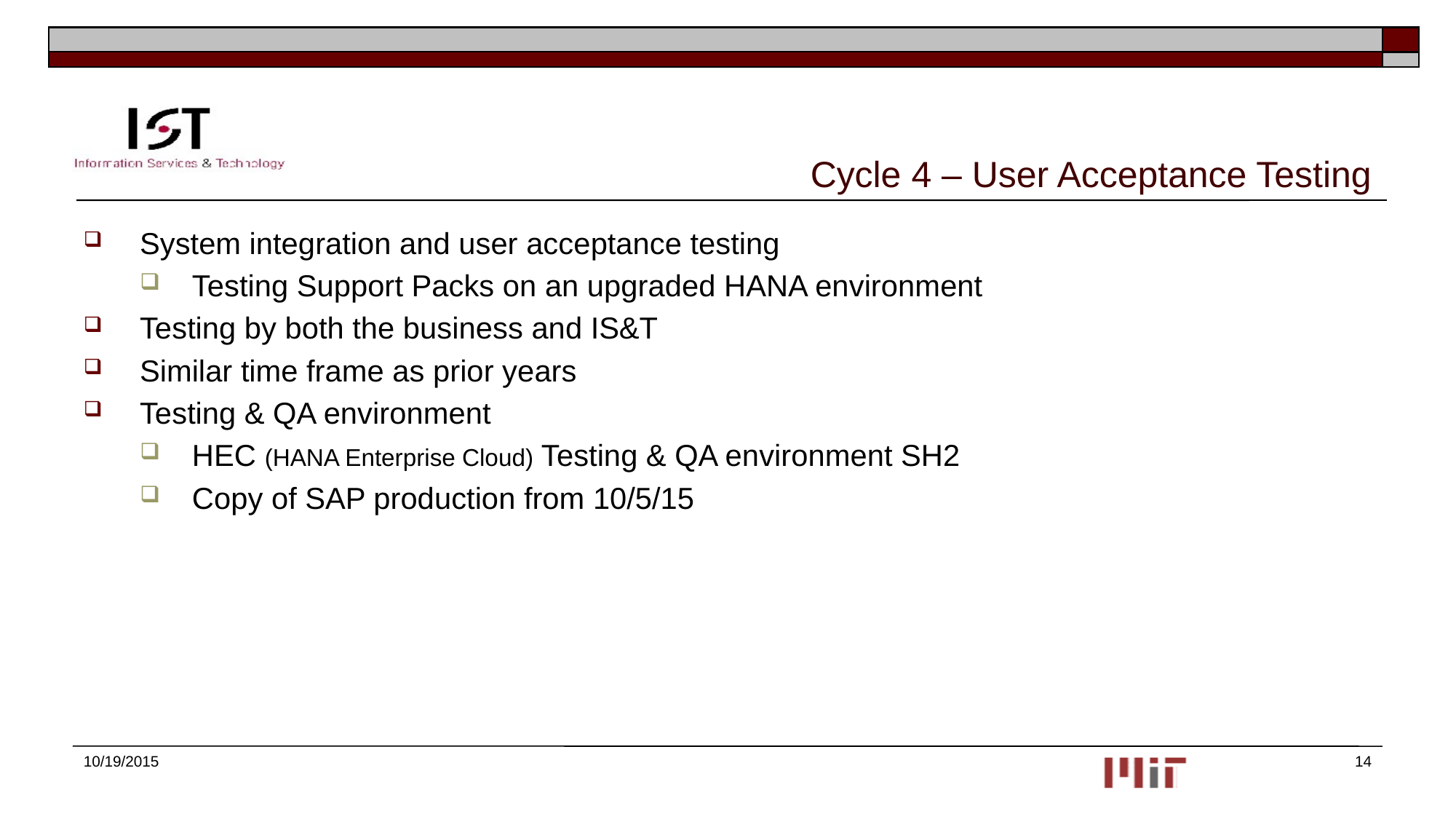

# Cycle 4 – User Acceptance Testing
System integration and user acceptance testing
Testing Support Packs on an upgraded HANA environment
Testing by both the business and IS&T
Similar time frame as prior years
Testing & QA environment
HEC (HANA Enterprise Cloud) Testing & QA environment SH2
Copy of SAP production from 10/5/15

10/19/2015
14